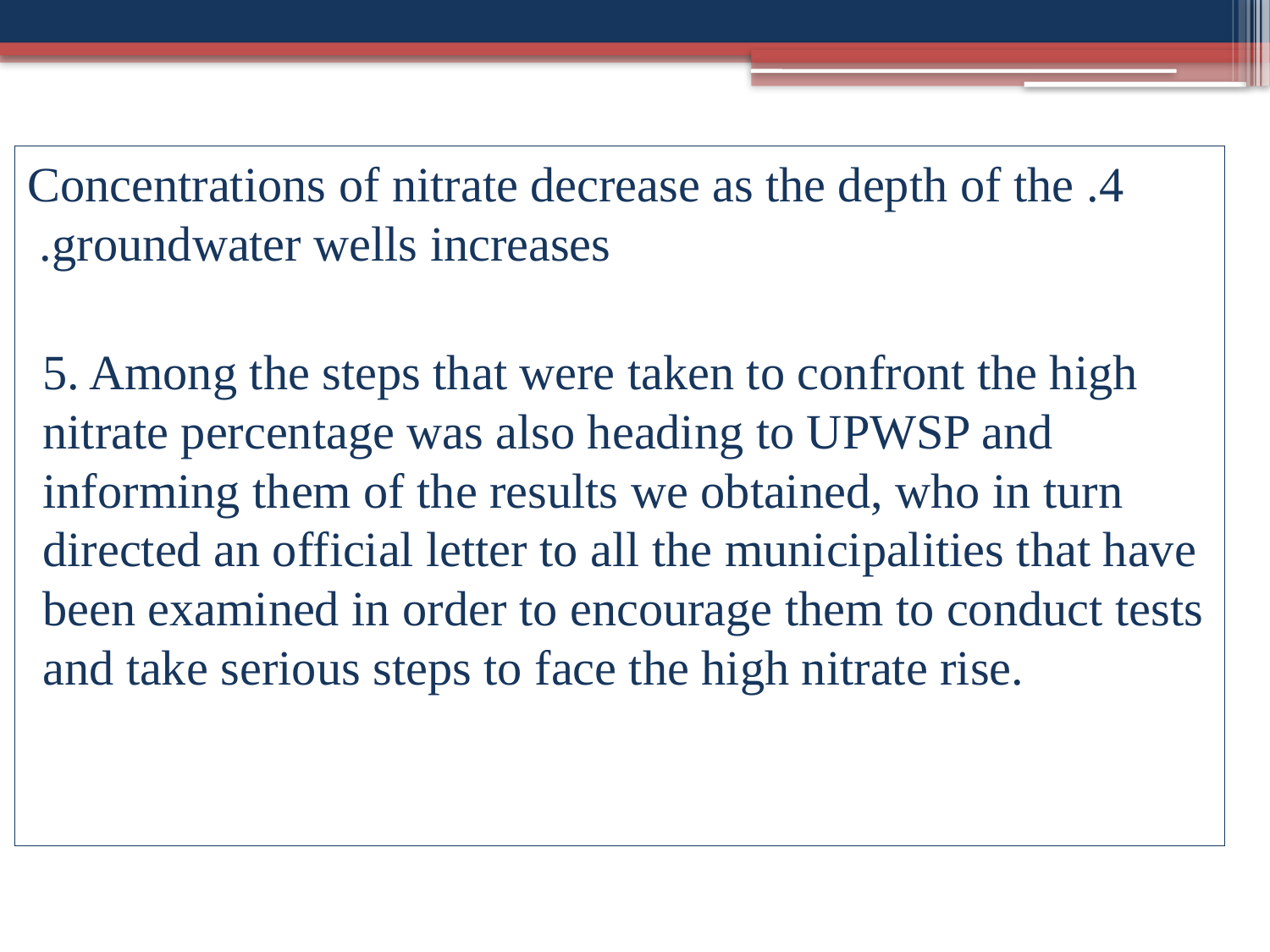

4. Concentrations of nitrate decrease as the depth of the groundwater wells increases.

5. Among the steps that were taken to confront the high nitrate percentage was also heading to UPWSP and informing them of the results we obtained, who in turn directed an official letter to all the municipalities that have been examined in order to encourage them to conduct tests and take serious steps to face the high nitrate rise.